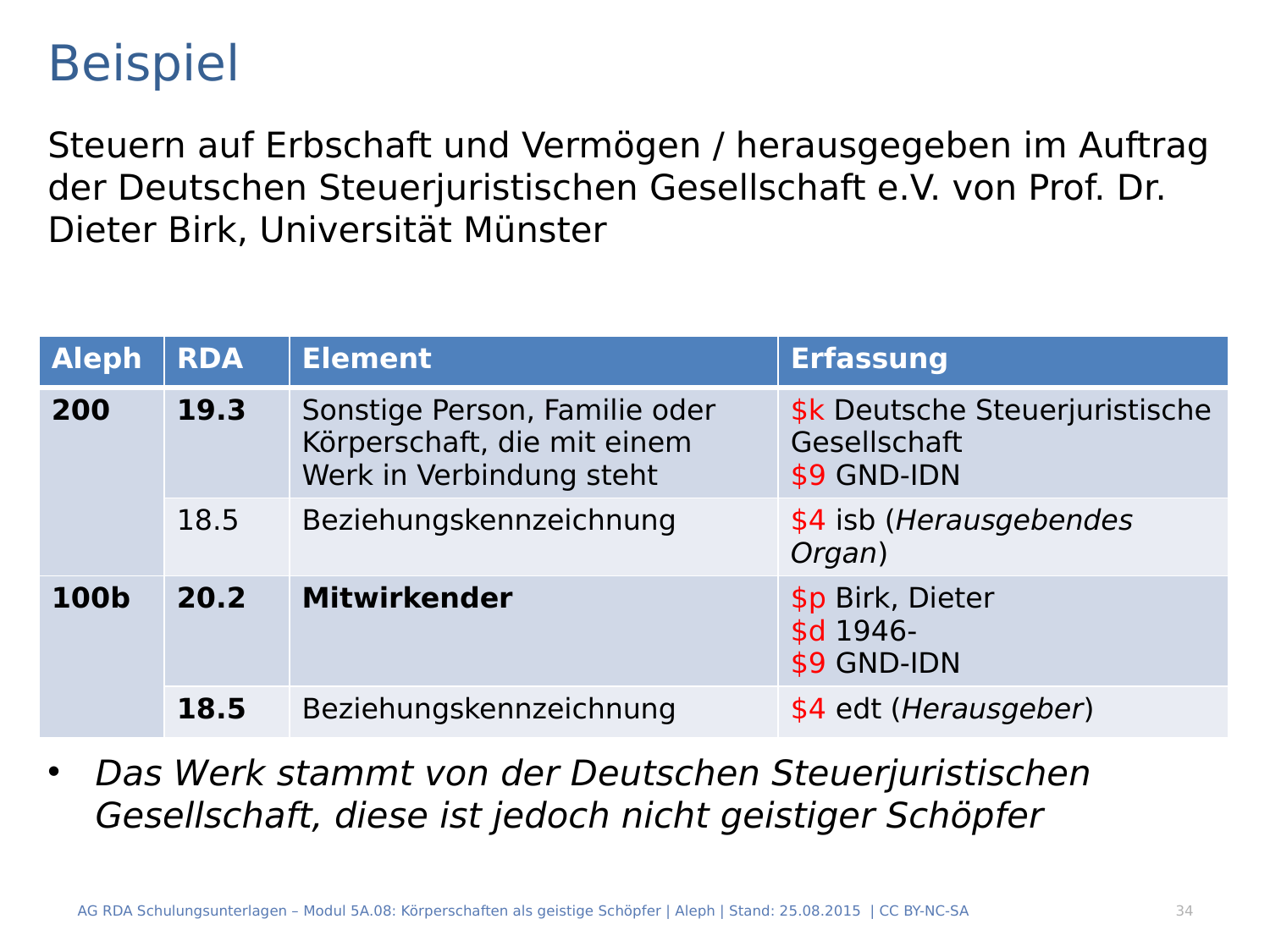

Beispiel
Steuern auf Erbschaft und Vermögen / herausgegeben im Auftrag der Deutschen Steuerjuristischen Gesellschaft e.V. von Prof. Dr. Dieter Birk, Universität Münster

Das Werk stammt von der Deutschen Steuerjuristischen Gesellschaft, diese ist jedoch nicht geistiger Schöpfer

| Aleph | RDA | Element | Erfassung |
| --- | --- | --- | --- |
| 200 | 19.3 | Sonstige Person, Familie oder Körperschaft, die mit einem Werk in Ver­bindung steht | $k Deutsche Steuerjuristische Gesellschaft $9 GND-IDN |
|  | 18.5 | Beziehungskennzeichnung | $4 isb (Herausgebendes Organ) |
| 100b | 20.2 | Mitwirkender | $p Birk, Dieter $d 1946- $9 GND-IDN |
|  | 18.5 | Beziehungskennzeichnung | $4 edt (Herausgeber) |
AG RDA Schulungsunterlagen – Modul 5A.08: Körperschaften als geistige Schöpfer | Aleph | Stand: 25.08.2015  | CC BY-NC-SA
34